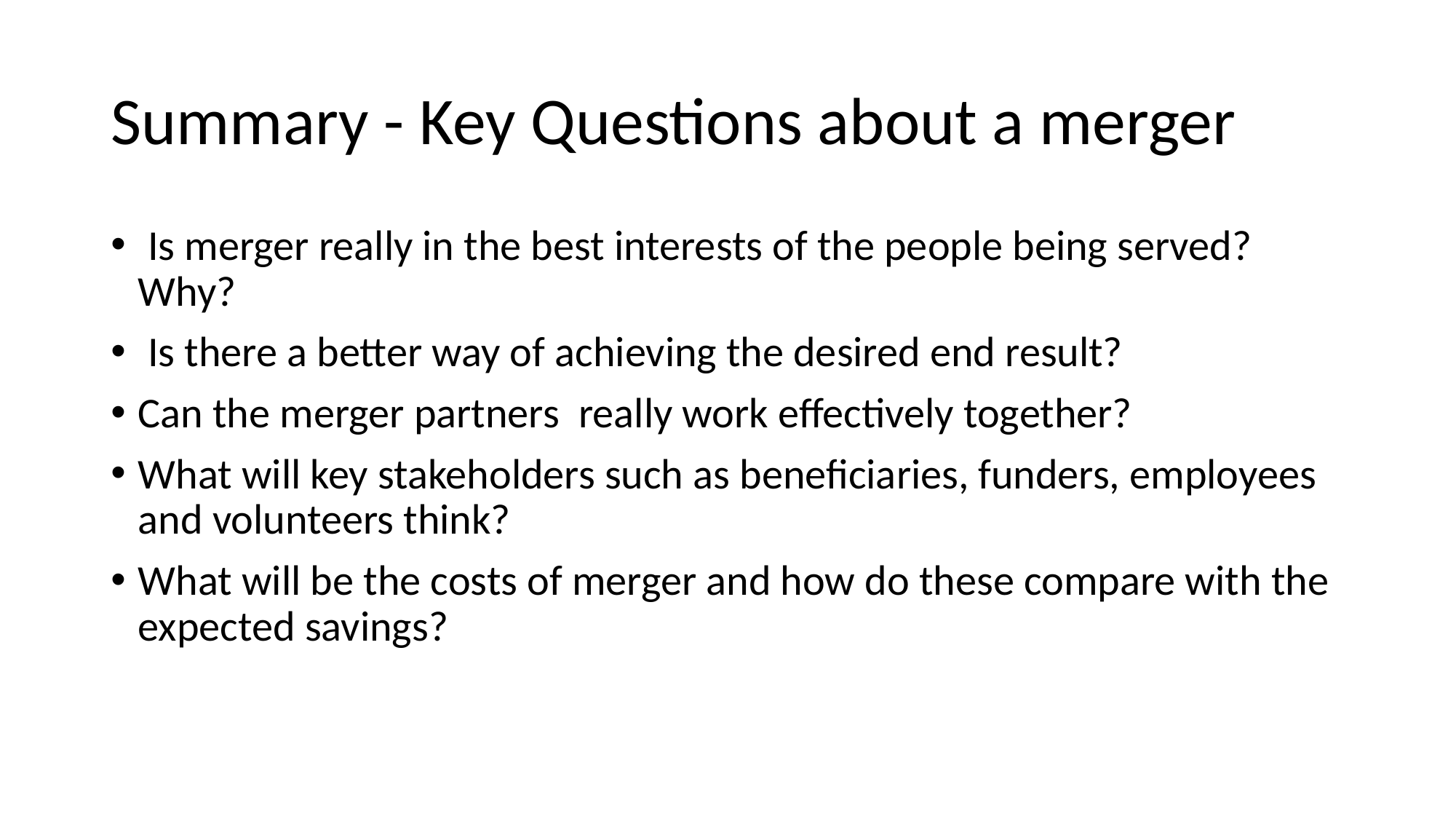

# Summary - Key Questions about a merger
 Is merger really in the best interests of the people being served? Why?
 Is there a better way of achieving the desired end result?
Can the merger partners  really work effectively together?
What will key stakeholders such as beneficiaries, funders, employees and volunteers think?
What will be the costs of merger and how do these compare with the expected savings?